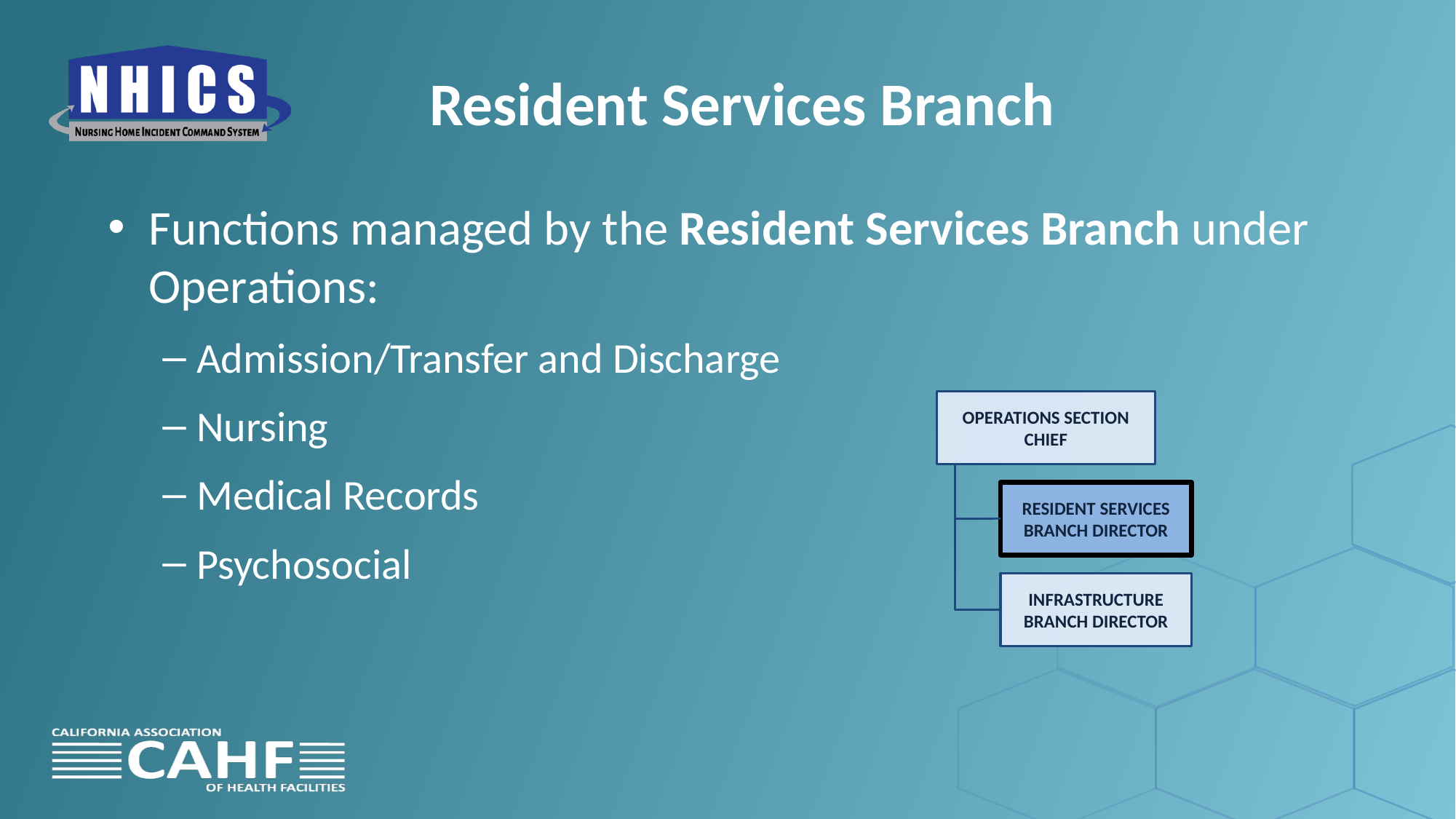

# Resident Services Branch
Functions managed by the Resident Services Branch under Operations:
Admission/Transfer and Discharge
Nursing
Medical Records
Psychosocial

OPERATIONS SECTION CHIEF
RESIDENT SERVICES BRANCH DIRECTOR
INFRASTRUCTURE BRANCH DIRECTOR